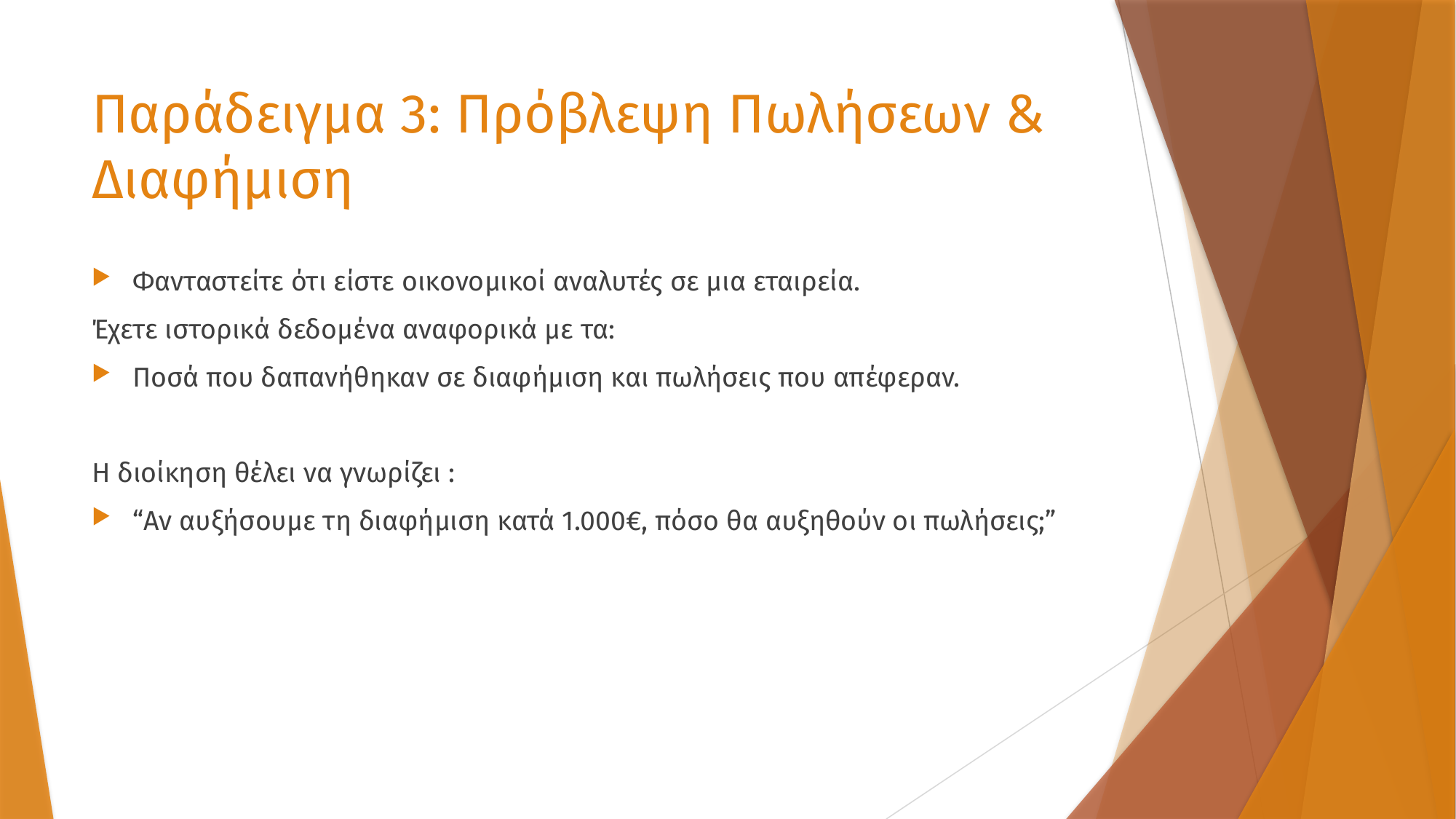

# Παράδειγμα 3: Πρόβλεψη Πωλήσεων & Διαφήμιση
Φανταστείτε ότι είστε οικονομικοί αναλυτές σε μια εταιρεία.
Έχετε ιστορικά δεδομένα αναφορικά με τα:
Ποσά που δαπανήθηκαν σε διαφήμιση και πωλήσεις που απέφεραν.

Η διοίκηση θέλει να γνωρίζει :
“Αν αυξήσουμε τη διαφήμιση κατά 1.000€, πόσο θα αυξηθούν οι πωλήσεις;”